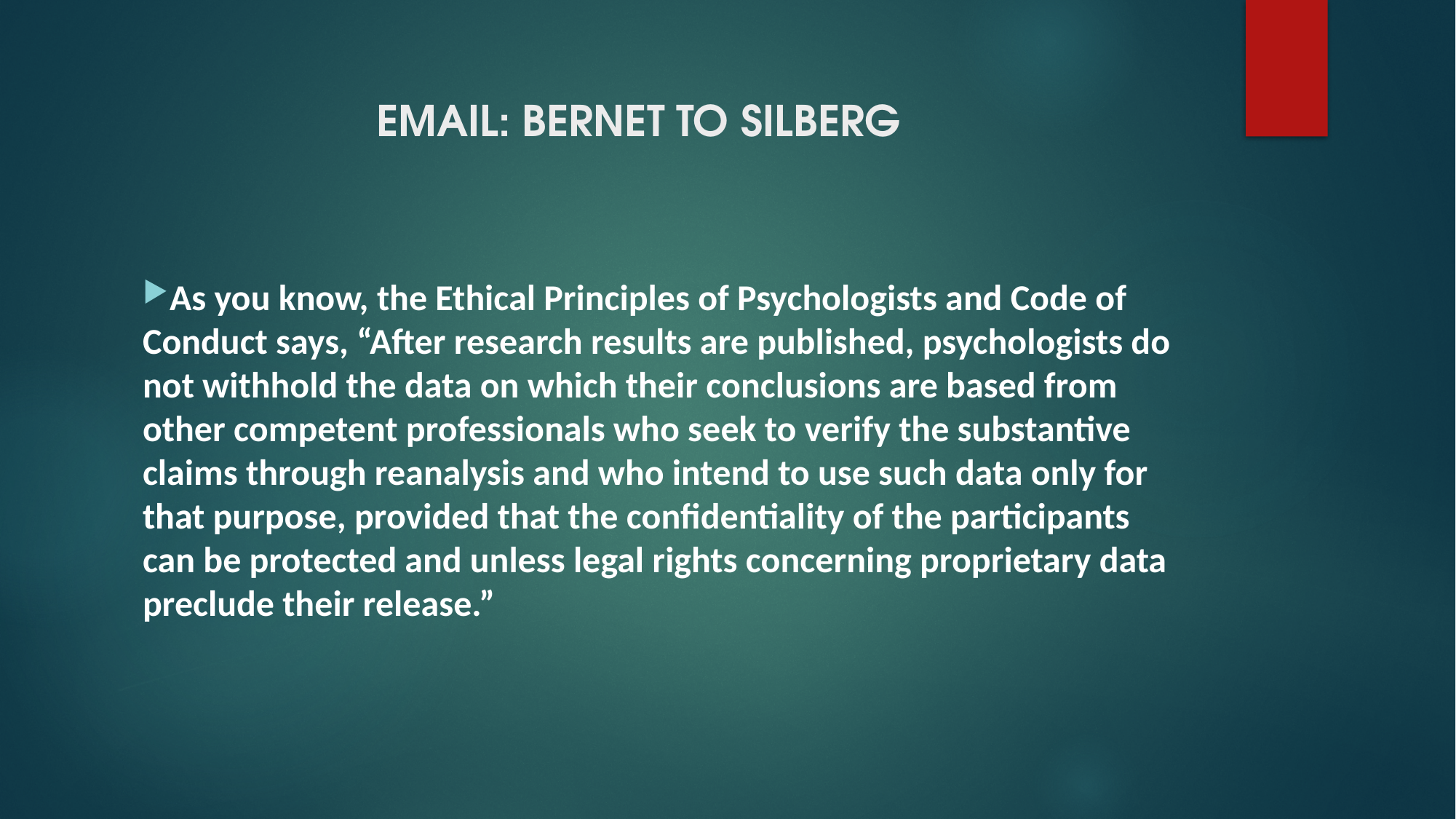

# EMAIL: BERNET TO SILBERG

As you know, the Ethical Principles of Psychologists and Code of Conduct says, “After research results are published, psychologists do not withhold the data on which their conclusions are based from other competent professionals who seek to verify the substantive claims through reanalysis and who intend to use such data only for that purpose, provided that the confidentiality of the participants can be protected and unless legal rights concerning proprietary data preclude their release.”